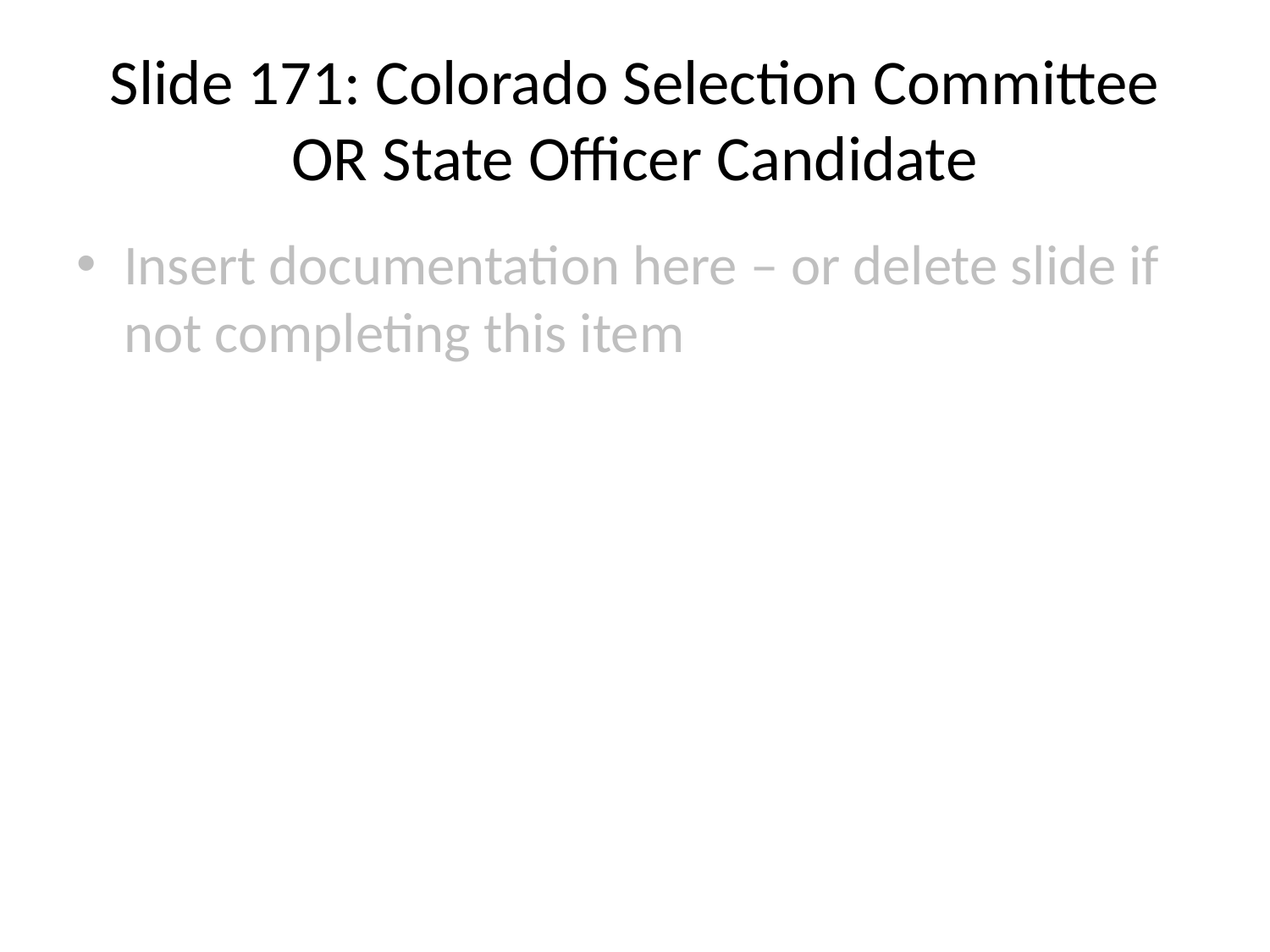

# Slide 171: Colorado Selection Committee OR State Officer Candidate
Insert documentation here – or delete slide if not completing this item